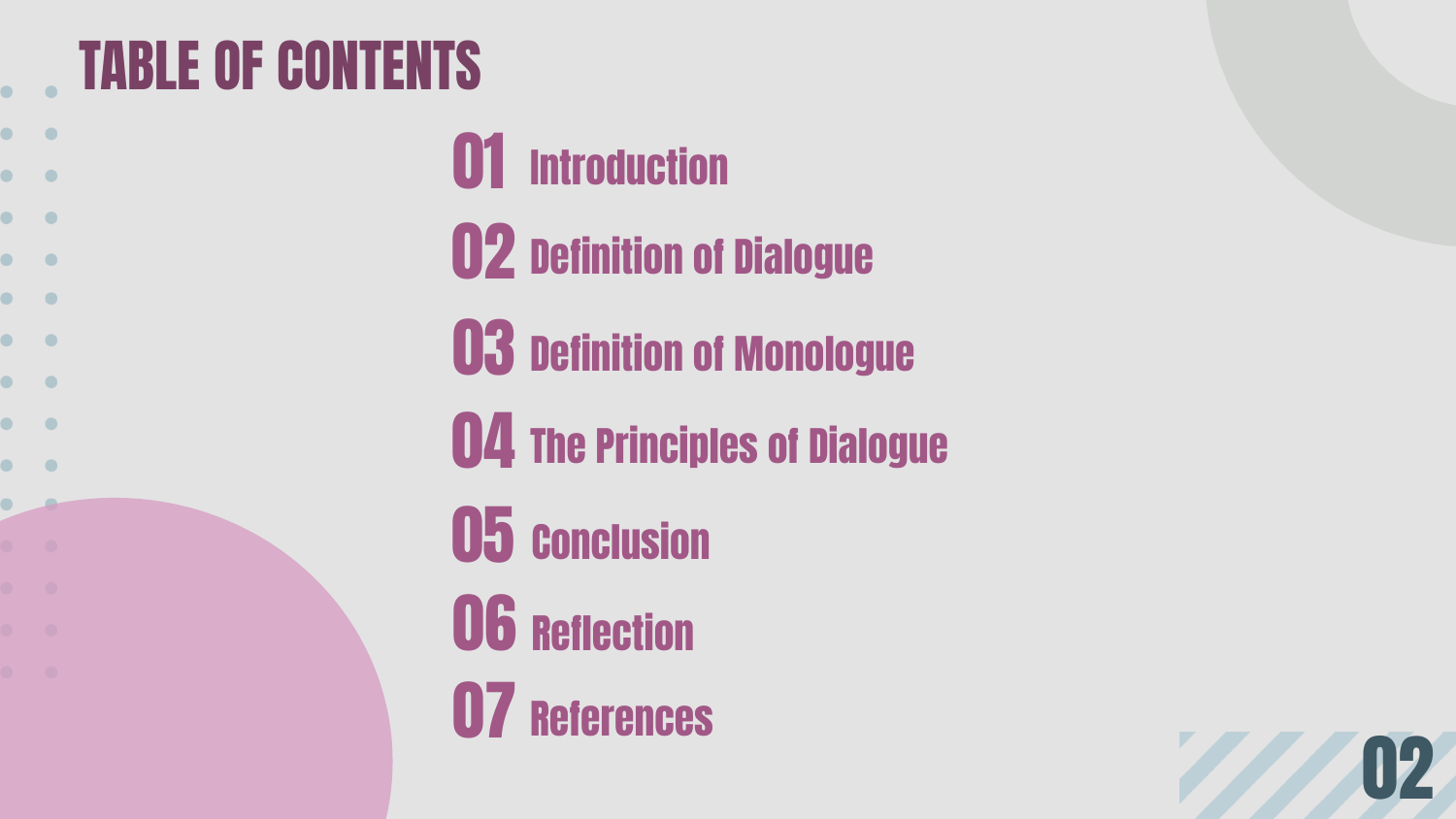

# TABLE OF CONTENTS
01
Introduction
02
Definition of Dialogue
03
Definition of Monologue
04
The Principles of Dialogue

05
Conclusion
06
Reflection
07
References
02